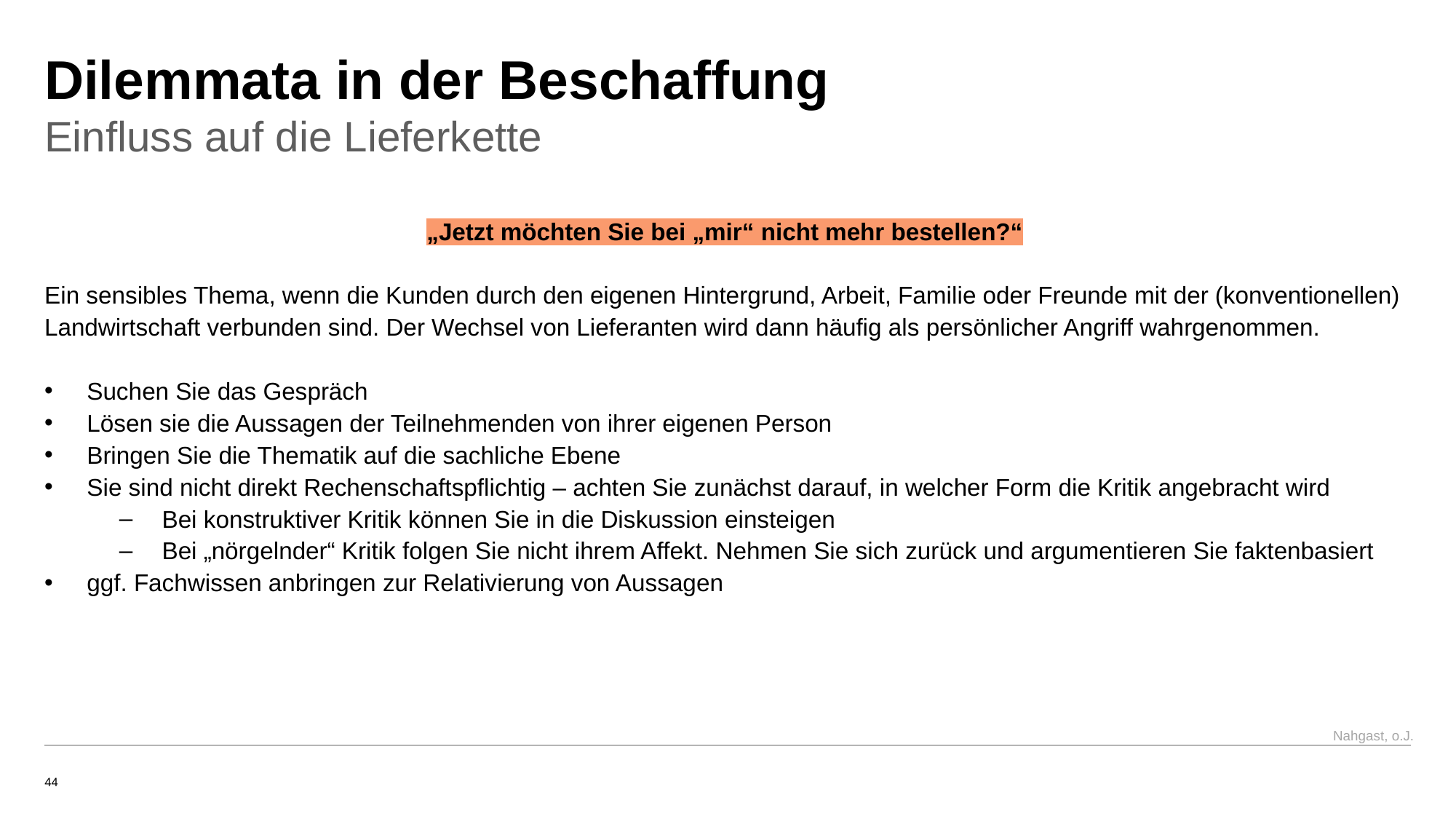

# Dilemmata in der Beschaffung
Einfluss auf die Lieferkette
„Jetzt möchten Sie bei „mir“ nicht mehr bestellen?“

Ein sensibles Thema, wenn die Kunden durch den eigenen Hintergrund, Arbeit, Familie oder Freunde mit der (konventionellen) Landwirtschaft verbunden sind. Der Wechsel von Lieferanten wird dann häufig als persönlicher Angriff wahrgenommen.

Suchen Sie das Gespräch
Lösen sie die Aussagen der Teilnehmenden von ihrer eigenen Person
Bringen Sie die Thematik auf die sachliche Ebene
Sie sind nicht direkt Rechenschaftspflichtig – achten Sie zunächst darauf, in welcher Form die Kritik angebracht wird
Bei konstruktiver Kritik können Sie in die Diskussion einsteigen
Bei „nörgelnder“ Kritik folgen Sie nicht ihrem Affekt. Nehmen Sie sich zurück und argumentieren Sie faktenbasiert
ggf. Fachwissen anbringen zur Relativierung von Aussagen
Nahgast, o.J.